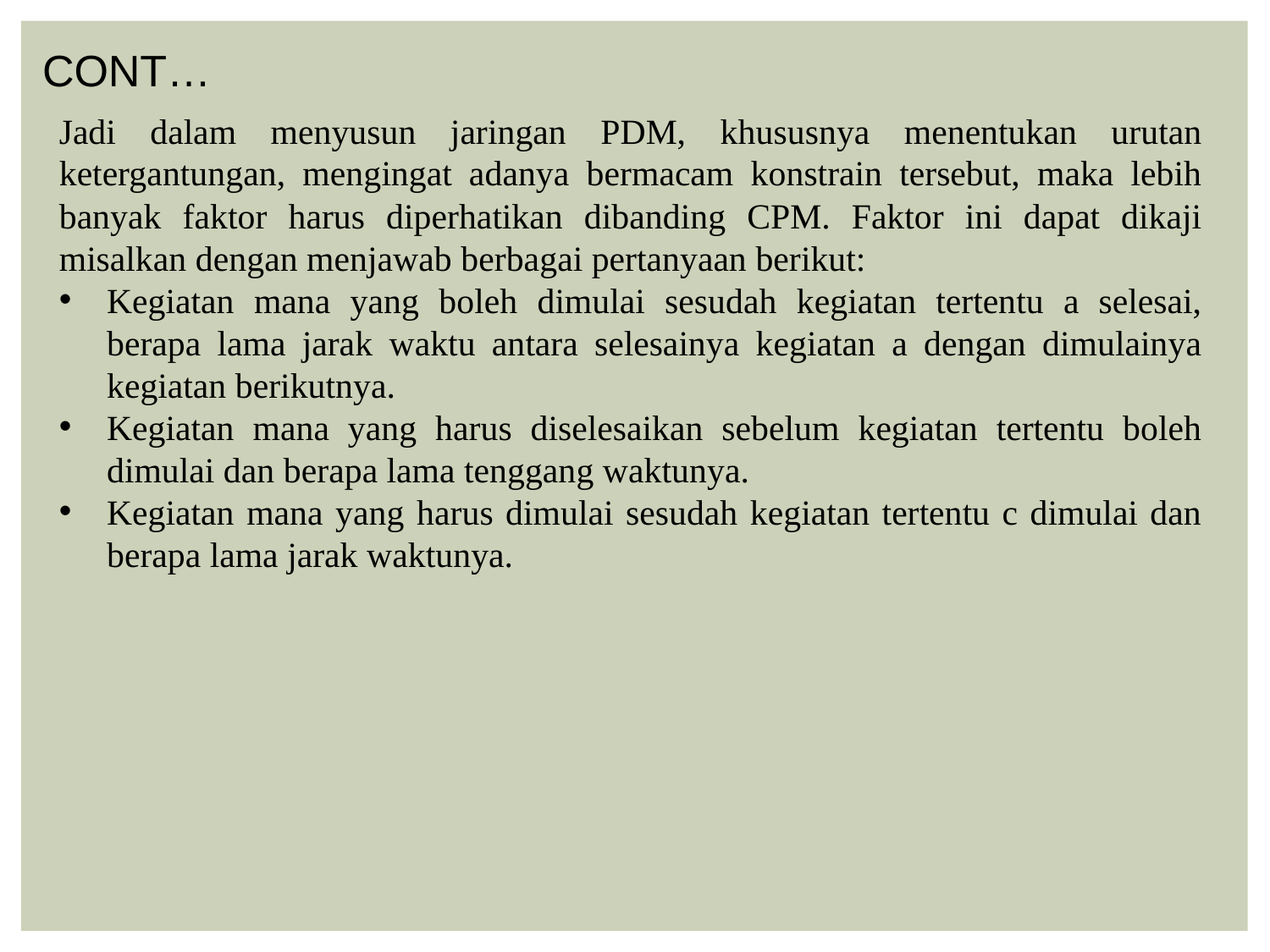

CONT…
Jadi dalam menyusun jaringan PDM, khususnya menentukan urutan ketergantungan, mengingat adanya bermacam konstrain tersebut, maka lebih banyak faktor harus diperhatikan dibanding CPM. Faktor ini dapat dikaji misalkan dengan menjawab berbagai pertanyaan berikut:
Kegiatan mana yang boleh dimulai sesudah kegiatan tertentu a selesai, berapa lama jarak waktu antara selesainya kegiatan a dengan dimulainya kegiatan berikutnya.
Kegiatan mana yang harus diselesaikan sebelum kegiatan tertentu boleh dimulai dan berapa lama tenggang waktunya.
Kegiatan mana yang harus dimulai sesudah kegiatan tertentu c dimulai dan berapa lama jarak waktunya.